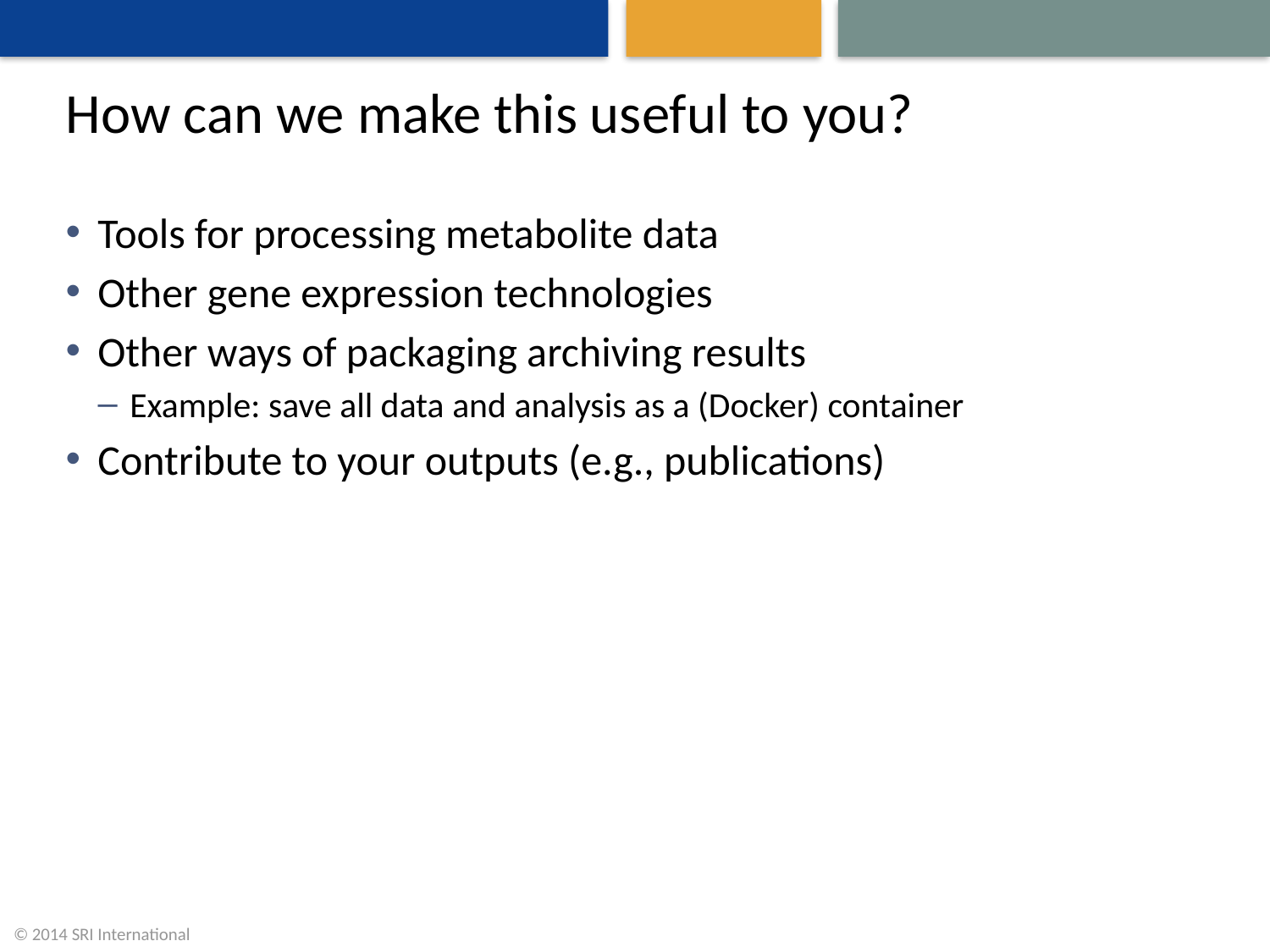

# How can we make this useful to you?
Tools for processing metabolite data
Other gene expression technologies
Other ways of packaging archiving results
Example: save all data and analysis as a (Docker) container
Contribute to your outputs (e.g., publications)